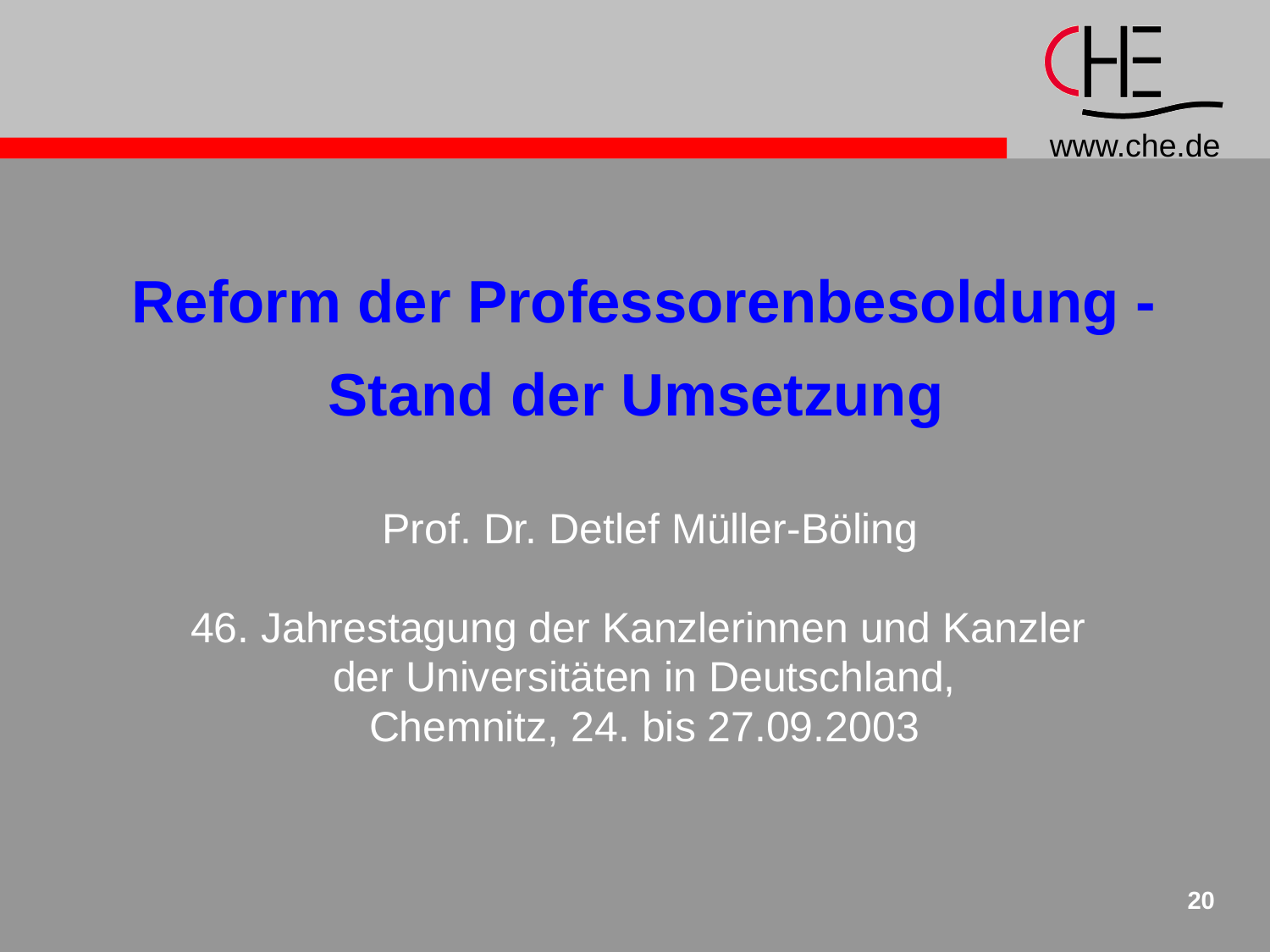

Reform der Professorenbesoldung -
Stand der Umsetzung

 Prof. Dr. Detlef Müller-Böling

46. Jahrestagung der Kanzlerinnen und Kanzler
der Universitäten in Deutschland,
Chemnitz, 24. bis 27.09.2003
20